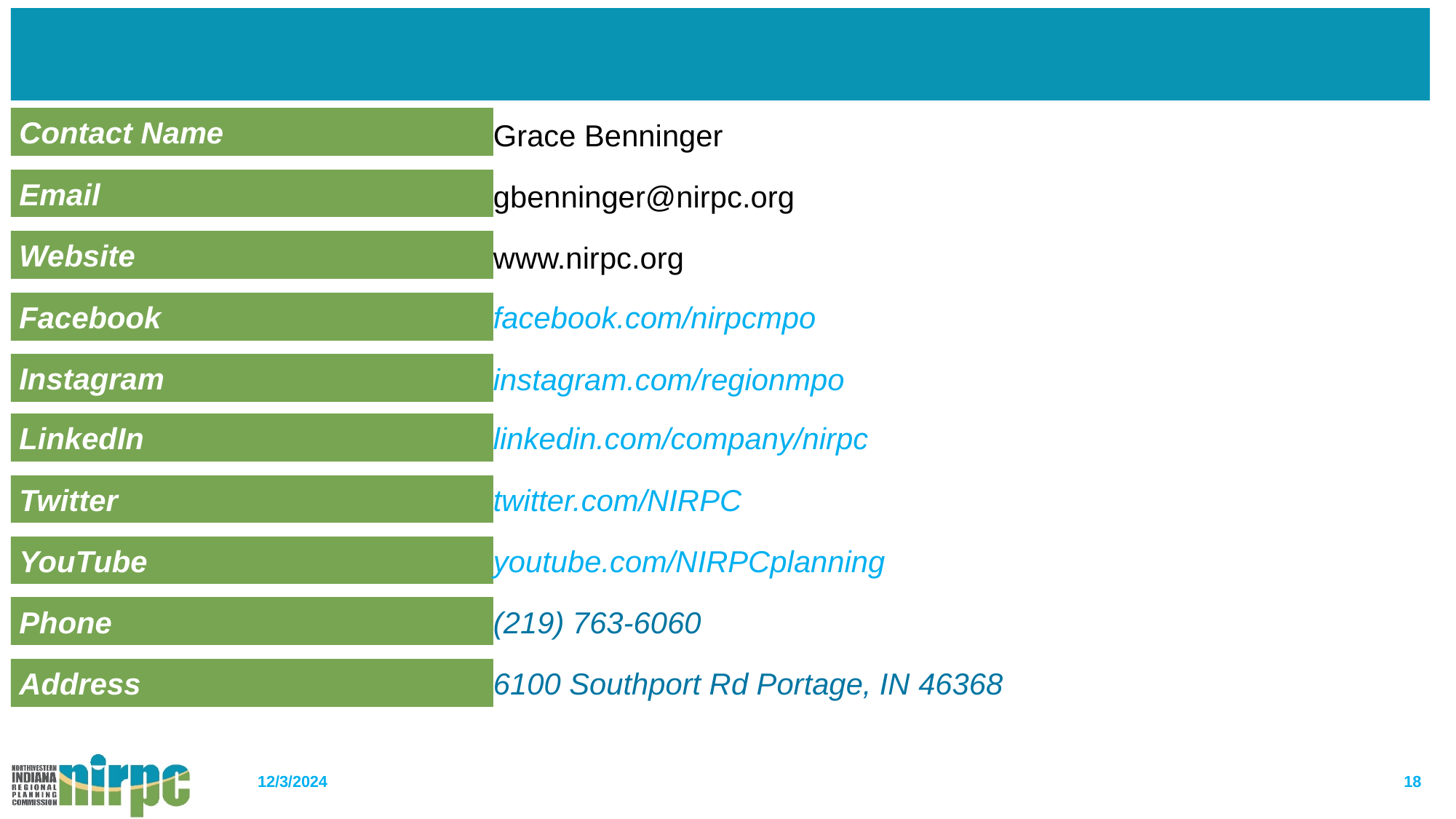

#
Grace Benninger
gbenninger@nirpc.org
www.nirpc.org
18
12/3/2024